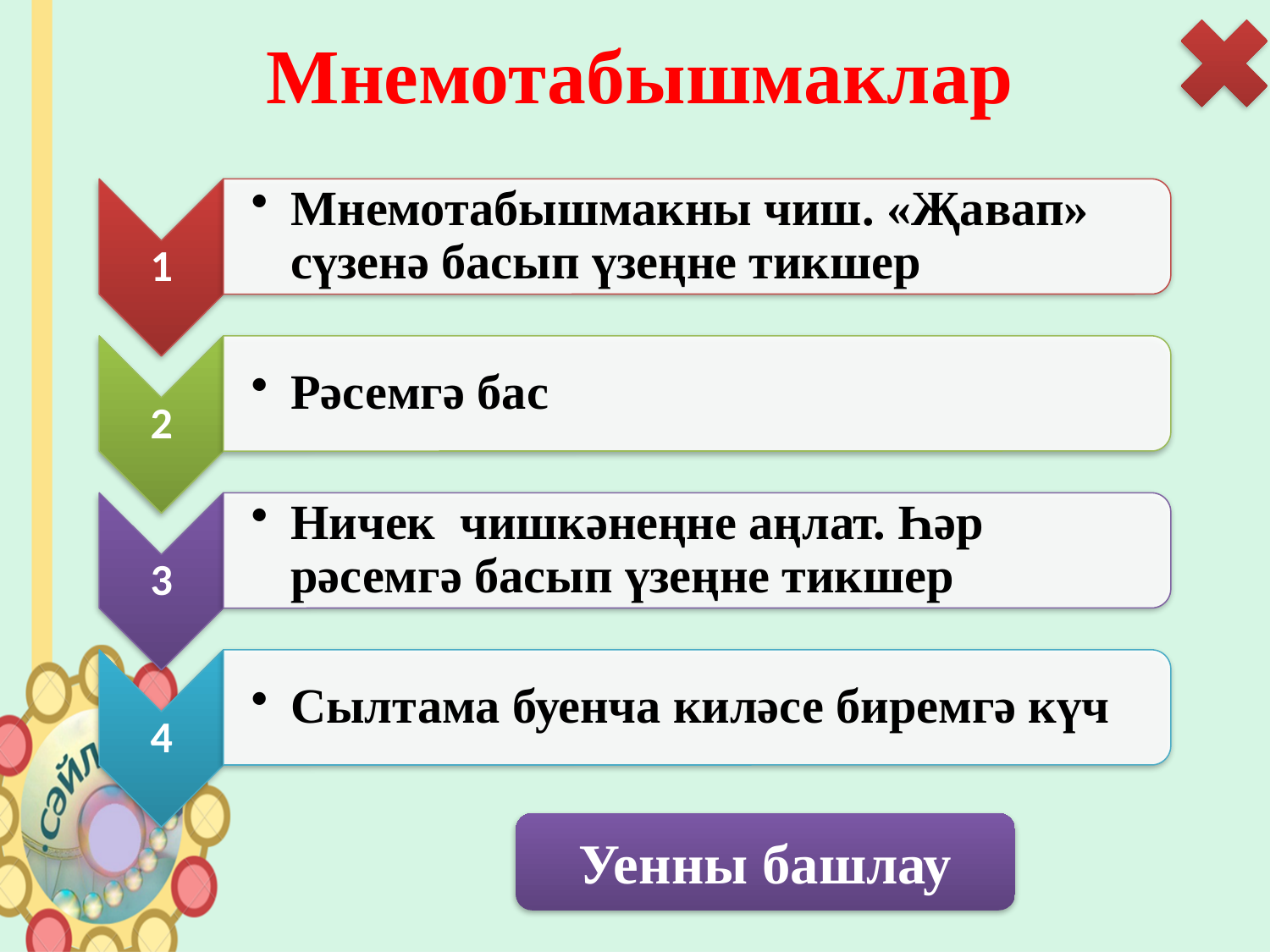

Мнемотабышмаклар
1
Мнемотабышмакны чиш. «Җавап» сүзенә басып үзеңне тикшер
2
Рәсемгә бас
3
Ничек  чишкәнеңне аңлат. Һәр рәсемгә басып үзеңне тикшер
4
Сылтама буенча киләсе биремгә күч
Уенны башлау